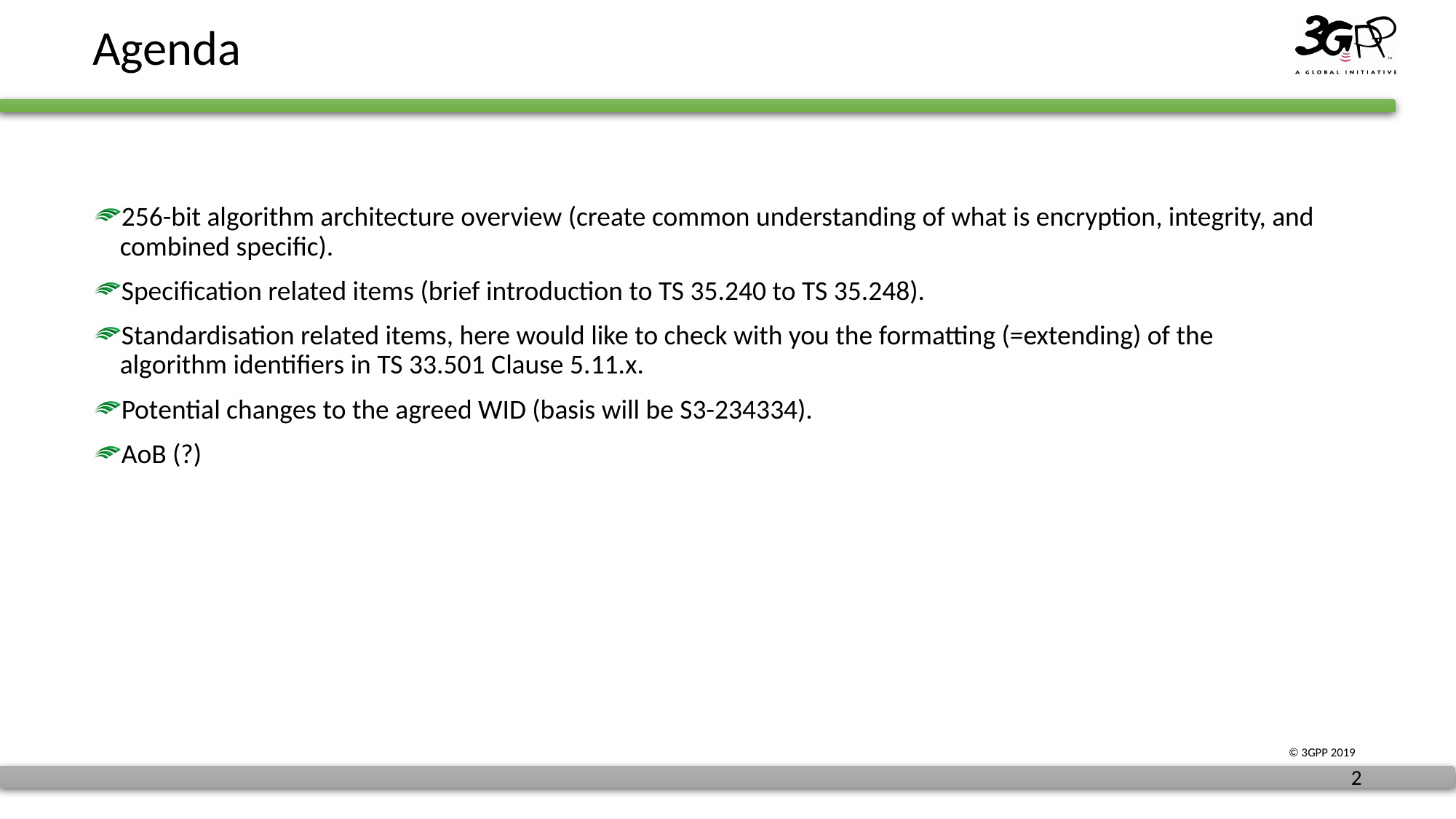

# Agenda
256-bit algorithm architecture overview (create common understanding of what is encryption, integrity, and combined specific).
Specification related items (brief introduction to TS 35.240 to TS 35.248).
Standardisation related items, here would like to check with you the formatting (=extending) of the algorithm identifiers in TS 33.501 Clause 5.11.x.
Potential changes to the agreed WID (basis will be S3-234334).
AoB (?)